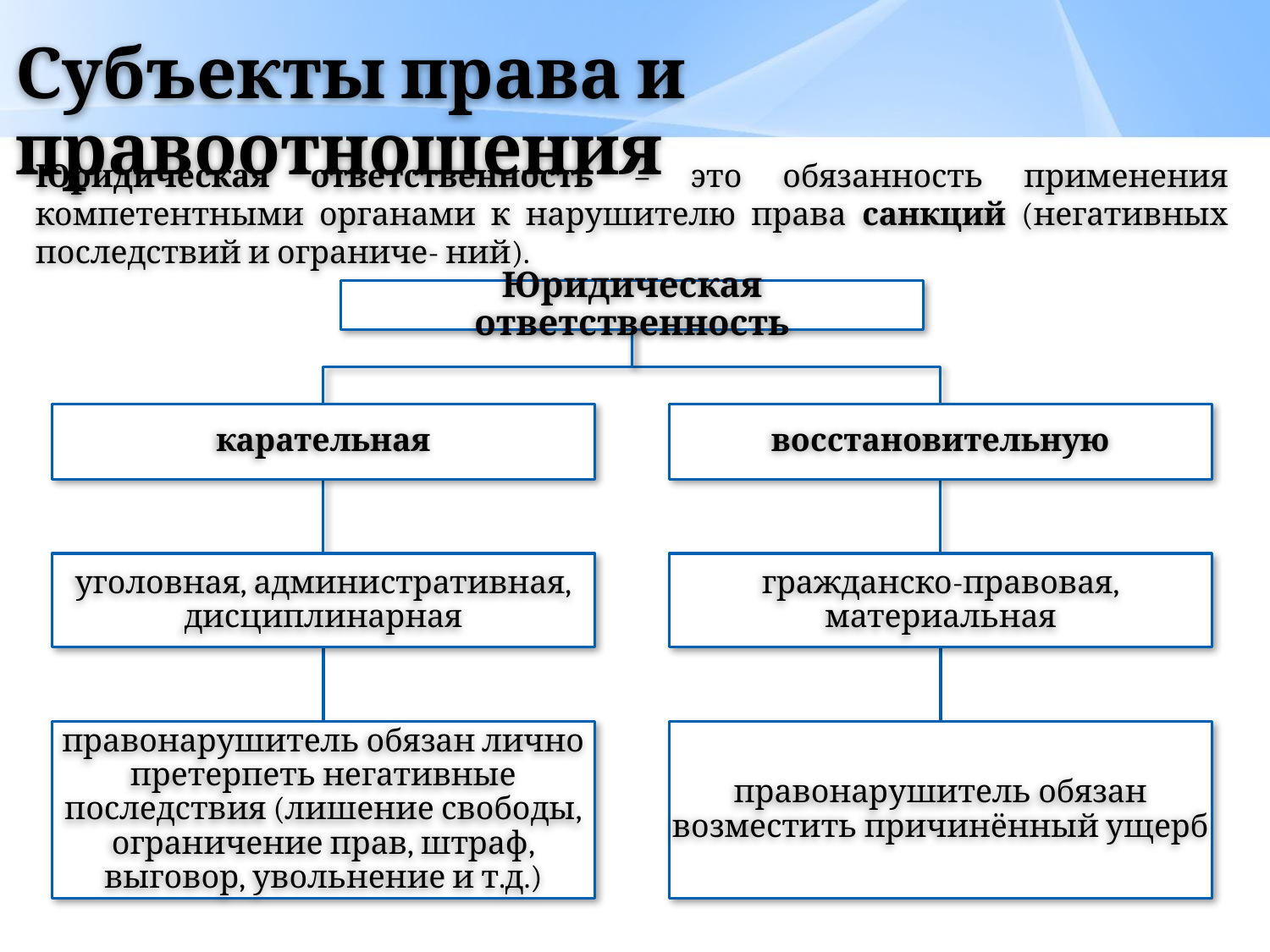

# Субъекты права и правоотношения
Юридическая ответственность – это обязанность применения компетентными органами к нарушителю права санкций (негативных последствий и ограниче- ний).

Юридическая ответственность

карательная

восстановительную

уголовная, административная, дисциплинарная

гражданско-правовая, материальная

правонарушитель обязан лично претерпеть негативные последствия (лишение свободы, ограничение прав, штраф, выговор, увольнение и т.д.)

правонарушитель обязан возместить причинённый ущерб